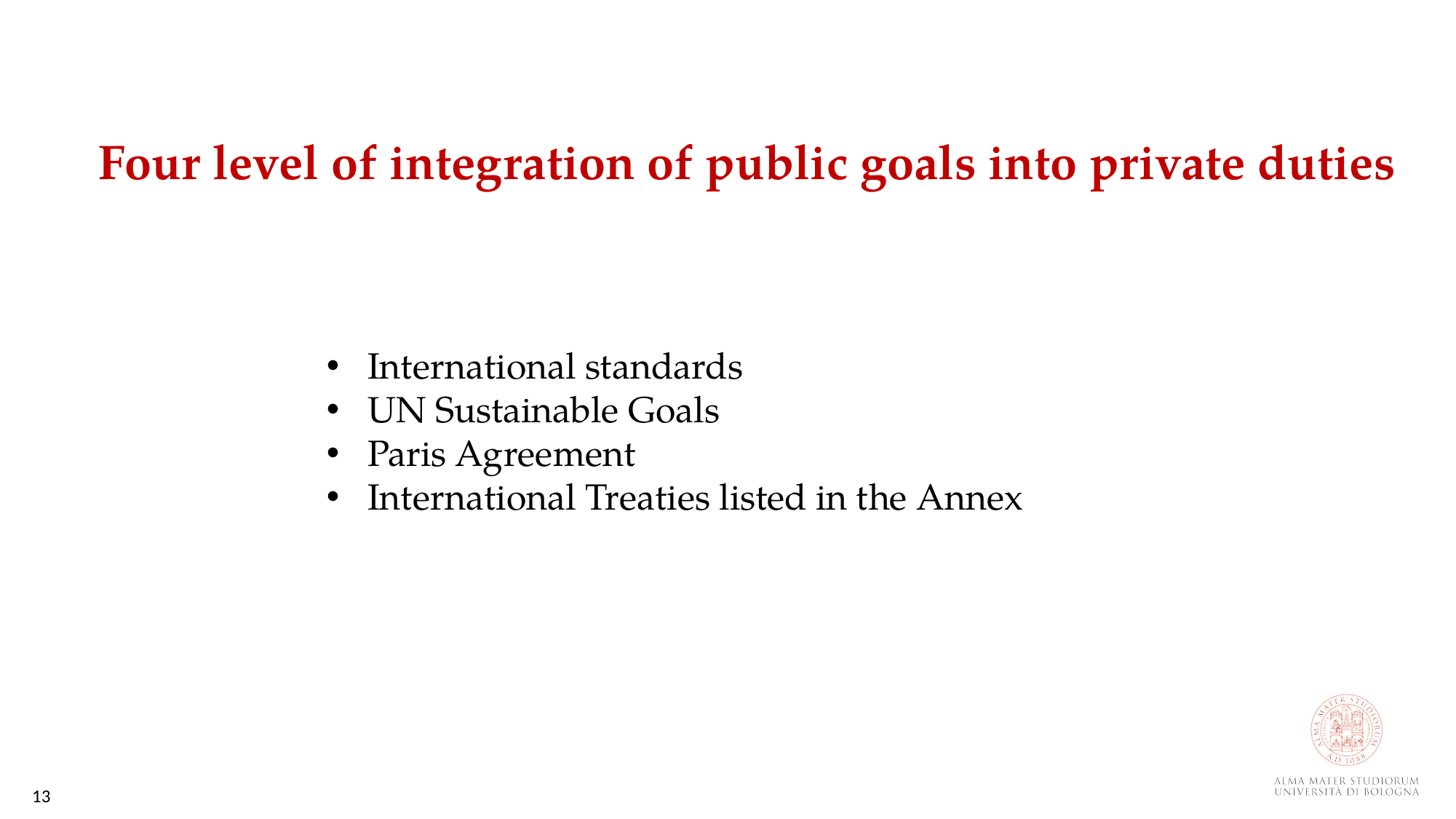

Four level of integration of public goals into private duties

International standards
UN Sustainable Goals
Paris Agreement
International Treaties listed in the Annex